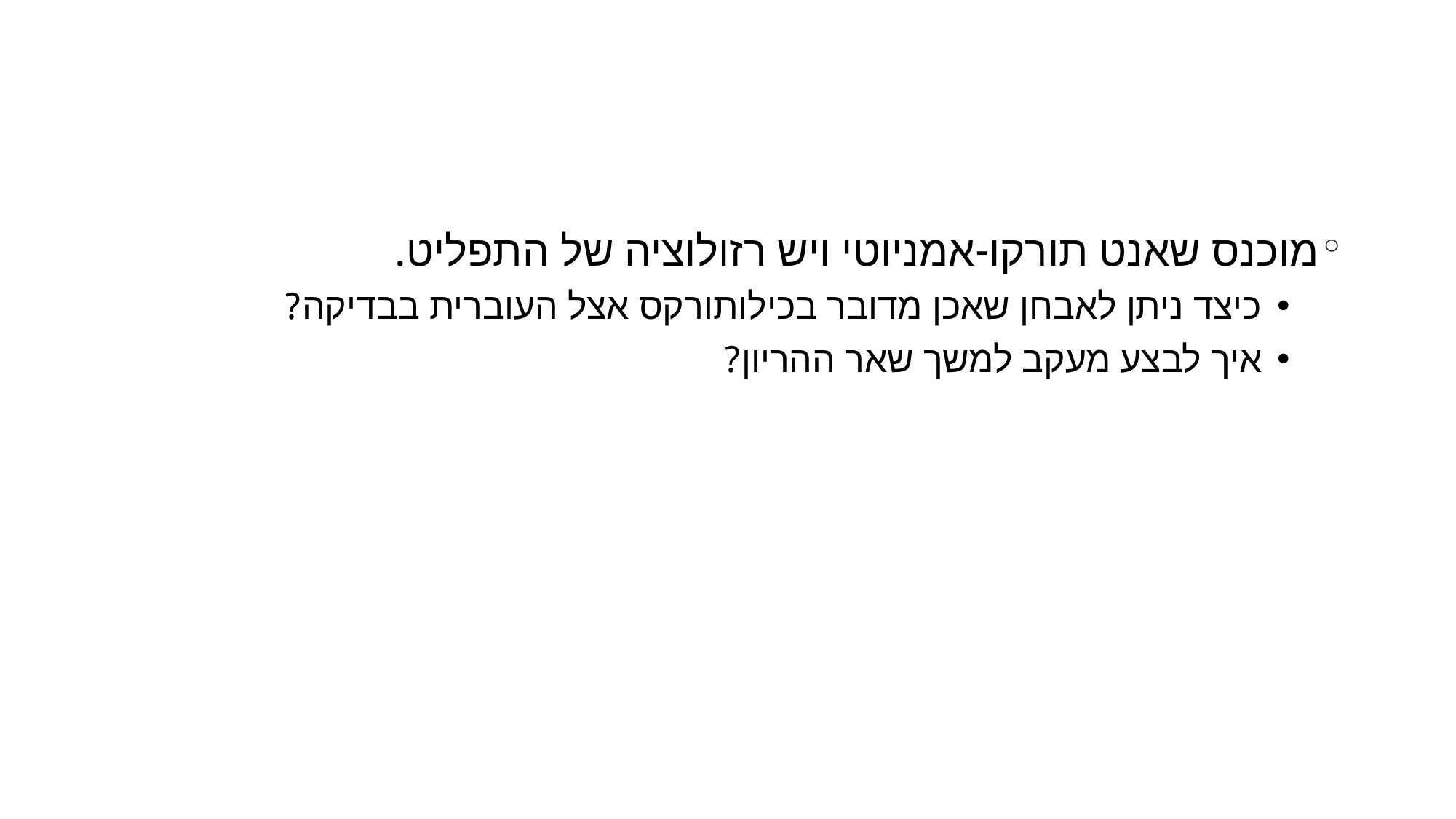

#
מוכנס שאנט תורקו-אמניוטי ויש רזולוציה של התפליט.
כיצד ניתן לאבחן שאכן מדובר בכילותורקס אצל העוברית בבדיקה?
איך לבצע מעקב למשך שאר ההריון?